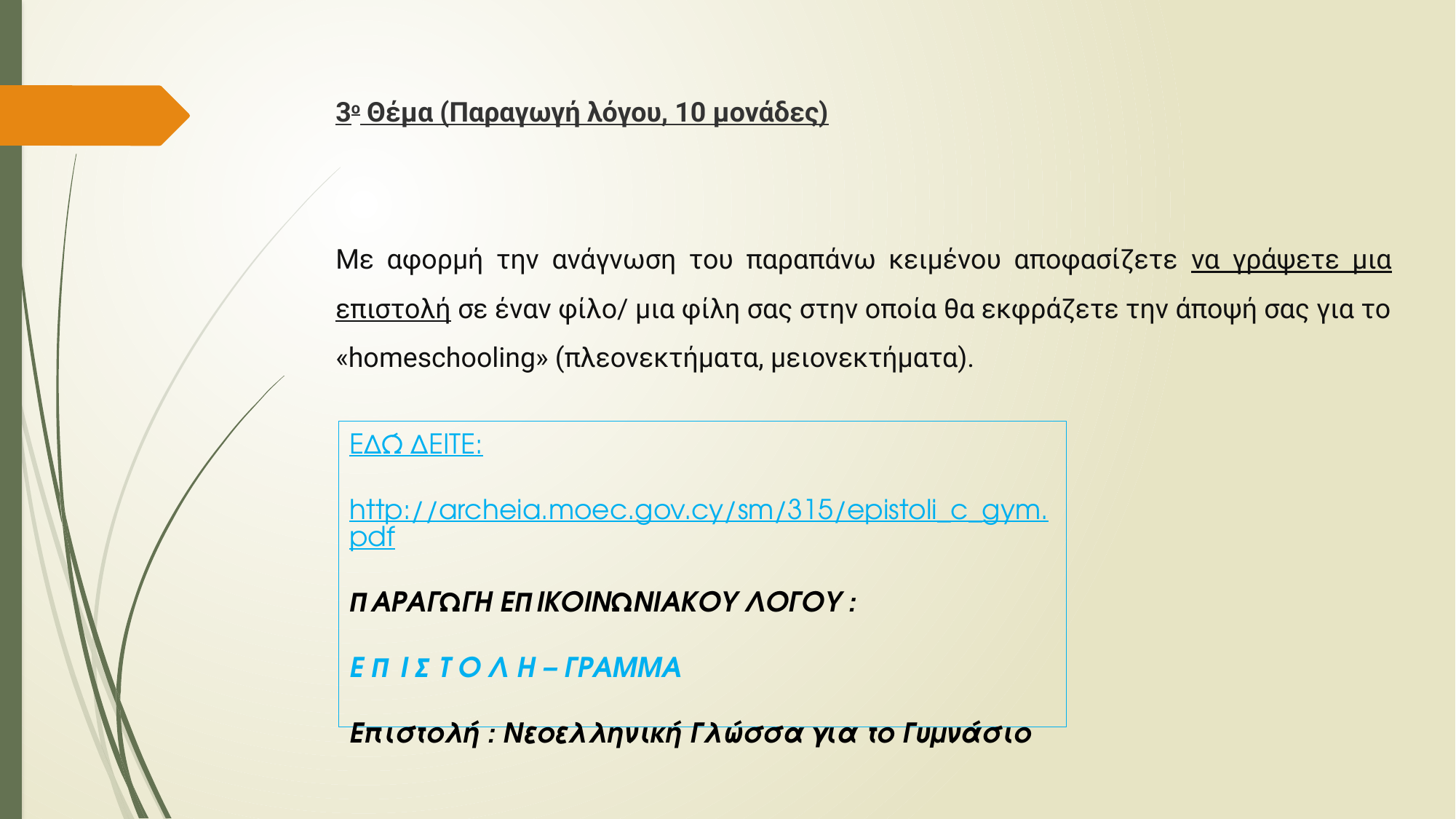

3ο Θέμα (Παραγωγή λόγου, 10 μονάδες)

Με αφορμή την ανάγνωση του παραπάνω κειμένου αποφασίζετε να γράψετε μια επιστολή σε έναν φίλο/ μια φίλη σας στην οποία θα εκφράζετε την άποψή σας για το «homeschooling» (πλεονεκτήματα, μειονεκτήματα).
ΕΔΏ ΔΕΙΤΕ:

http://archeia.moec.gov.cy/sm/315/epistoli_c_gym.pdf

ΠΑΡΑΓΩΓΗ ΕΠΙΚΟΙΝΩΝΙΑΚΟΥ ΛΟΓΟΥ :

Ε Π Ι Σ Τ Ο Λ Η – ΓΡΑΜΜΑ

Επιστολή : Νεοελληνική Γλώσσα για το Γυμνάσιο